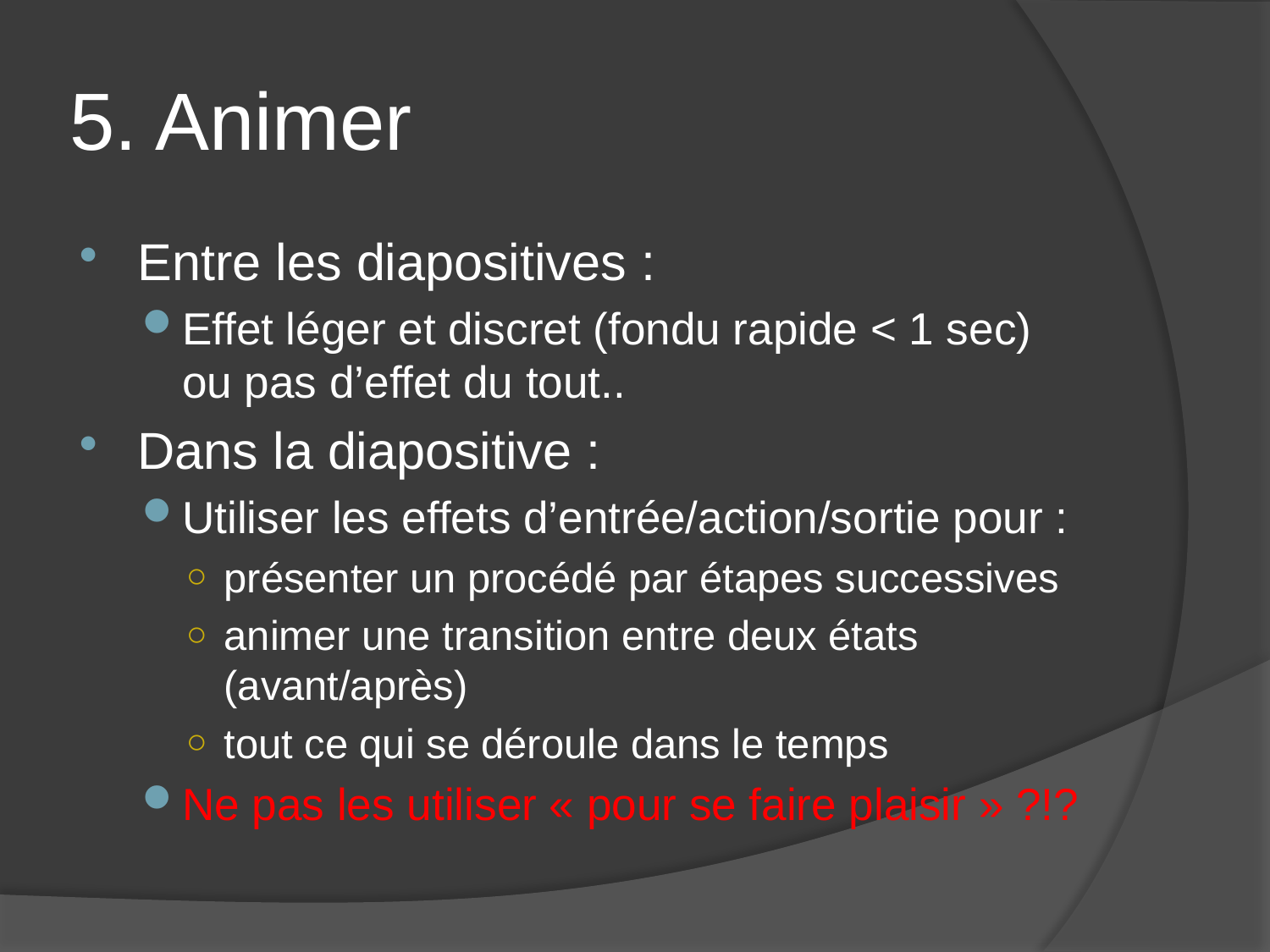

# 5. Animer
Entre les diapositives :
Effet léger et discret (fondu rapide < 1 sec) ou pas d’effet du tout..
Dans la diapositive :
Utiliser les effets d’entrée/action/sortie pour :
présenter un procédé par étapes successives
animer une transition entre deux états (avant/après)
tout ce qui se déroule dans le temps
Ne pas les utiliser « pour se faire plaisir » ?!?